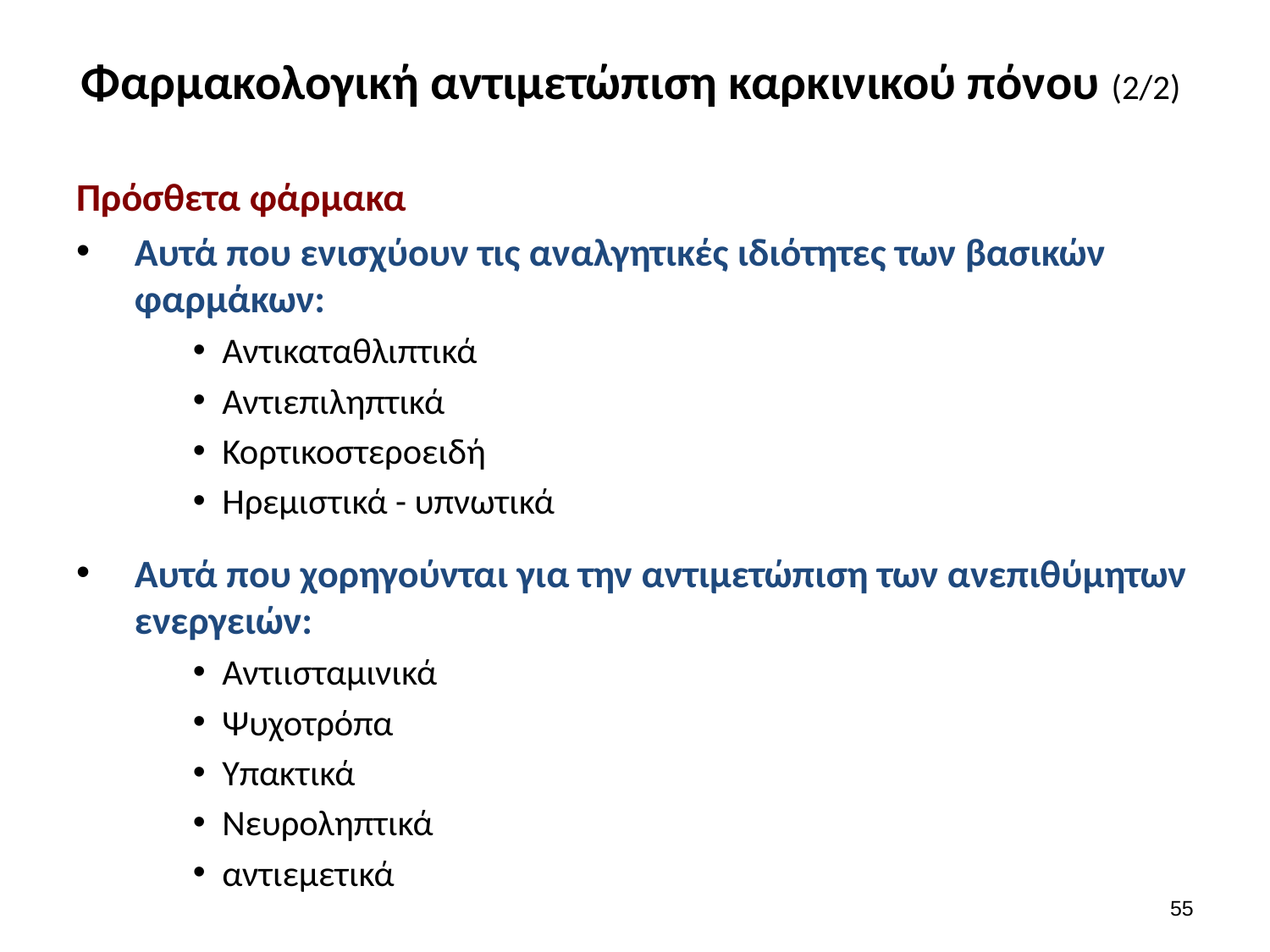

# Φαρμακολογική αντιμετώπιση καρκινικού πόνου (2/2)
Πρόσθετα φάρμακα
Αυτά που ενισχύουν τις αναλγητικές ιδιότητες των βασικών φαρμάκων:
Αντικαταθλιπτικά
Αντιεπιληπτικά
Κορτικοστεροειδή
Ηρεμιστικά - υπνωτικά
Αυτά που χορηγούνται για την αντιμετώπιση των ανεπιθύμητων ενεργειών:
Αντιισταμινικά
Ψυχοτρόπα
Υπακτικά
Νευροληπτικά
αντιεμετικά
55